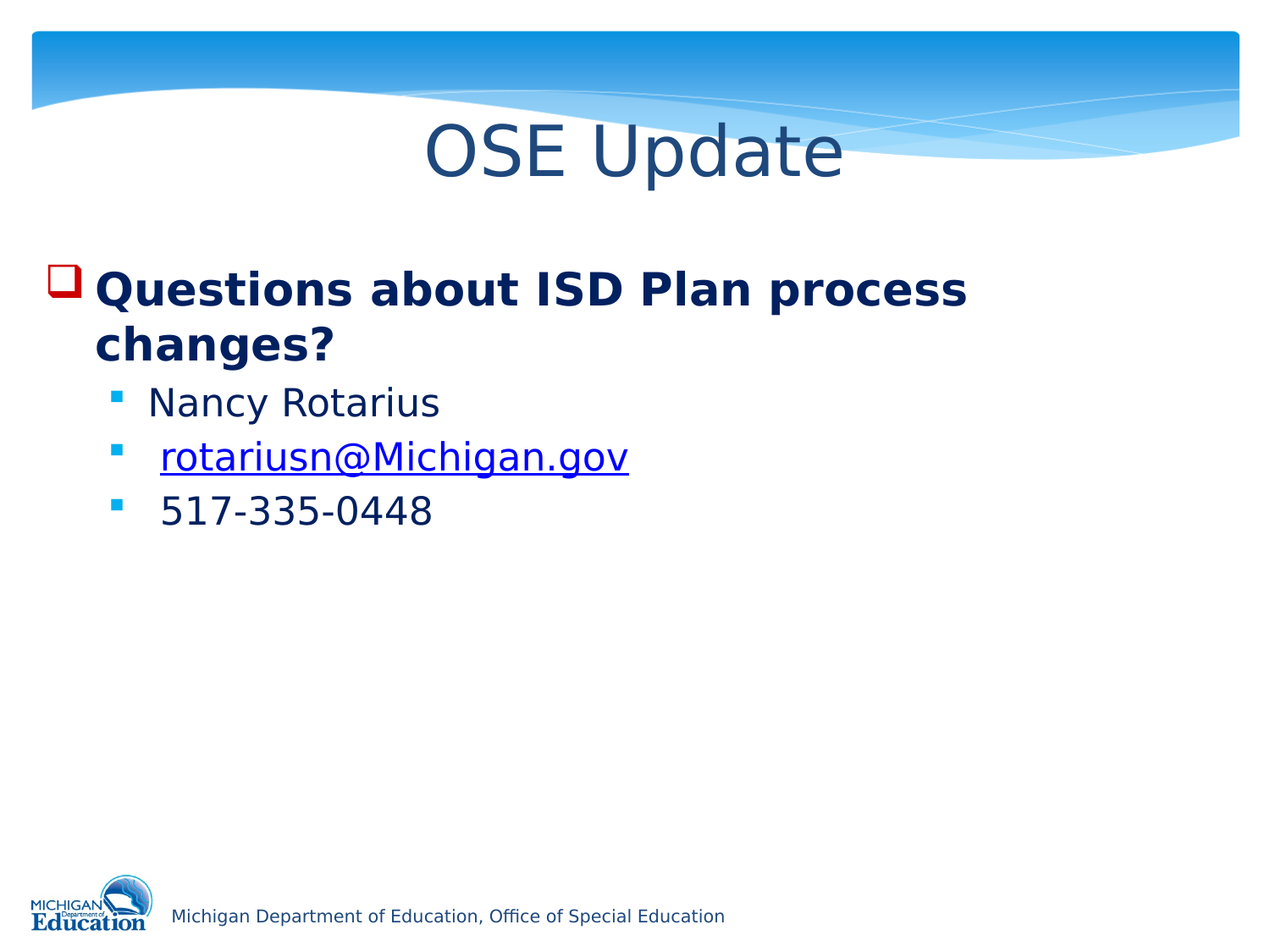

# OSE Update
Questions about ISD Plan process changes?
Nancy Rotarius
 rotariusn@Michigan.gov
 517-335-0448